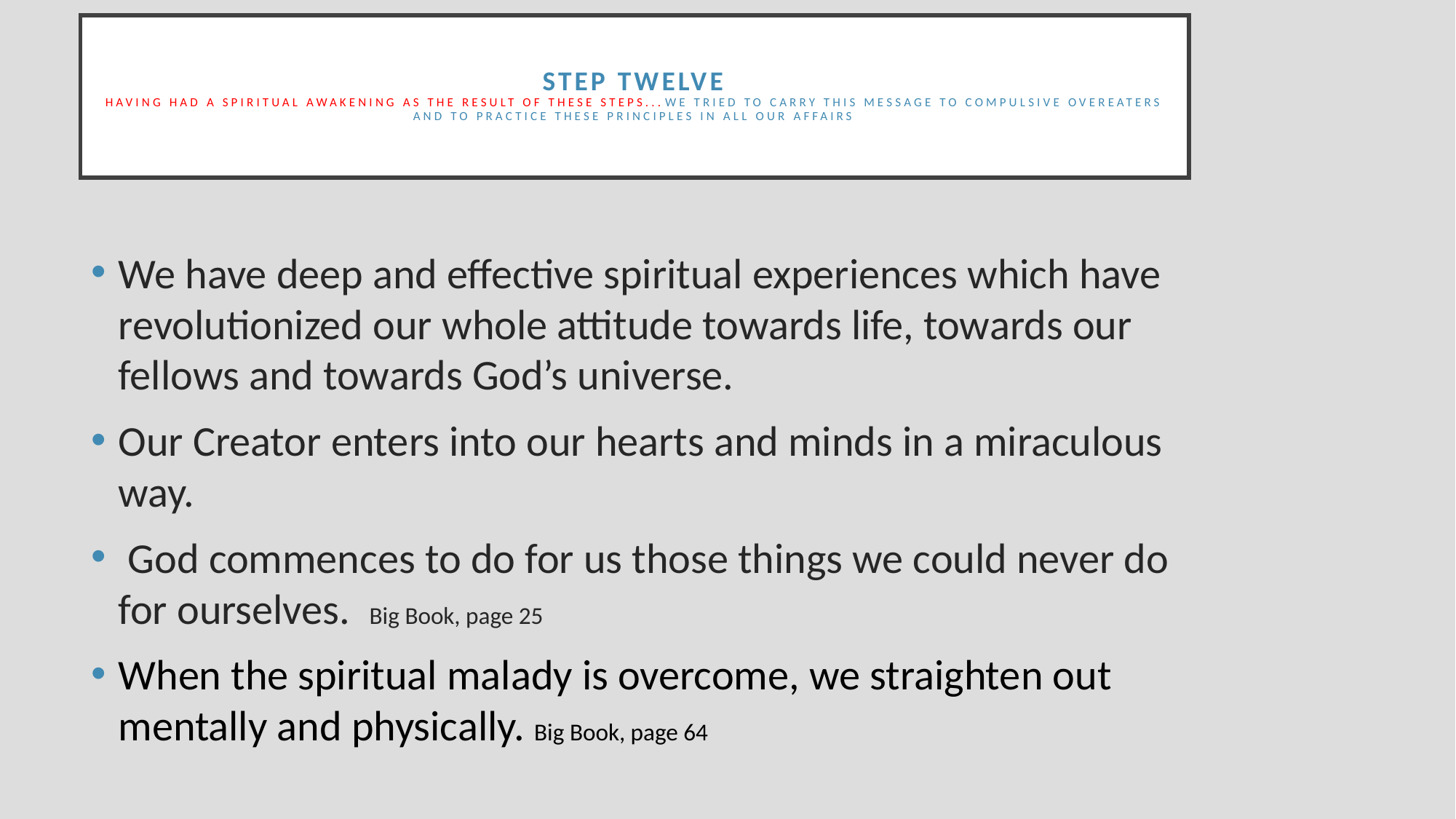

# STEP TWELVE Having had a spiritual awakening as THE result of these steps...we tried to carry this message to compulsive overeaters and to practice these principles in all our affairs
We have deep and effective spiritual experiences which have revolutionized our whole attitude towards life, towards our fellows and towards God’s universe.
Our Creator enters into our hearts and minds in a miraculous way.
 God commences to do for us those things we could never do for ourselves.  Big Book, page 25
When the spiritual malady is overcome, we straighten out mentally and physically. Big Book, page 64